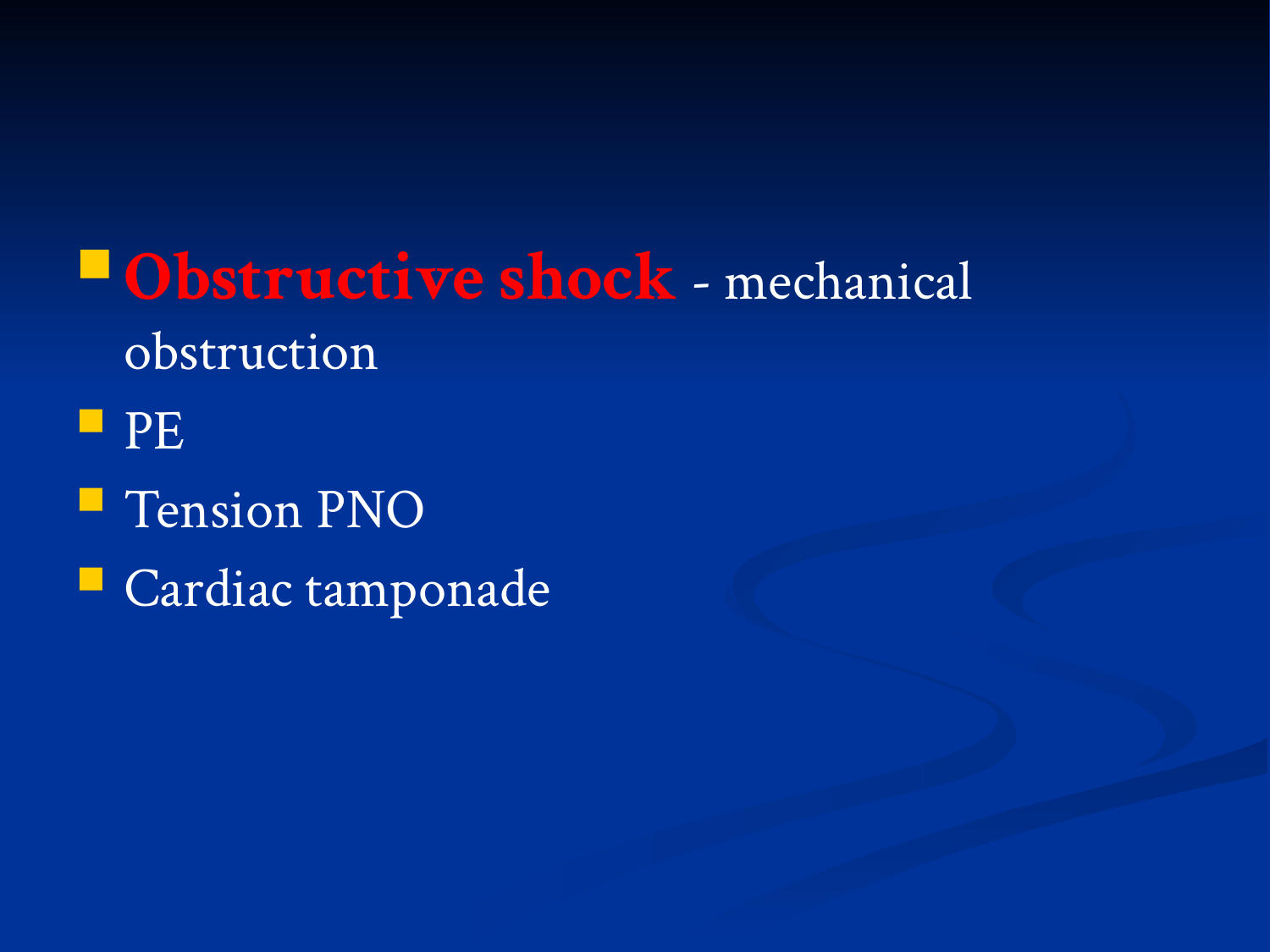

#
Obstructive shock - mechanical obstruction
PE
Tension PNO
Cardiac tamponade